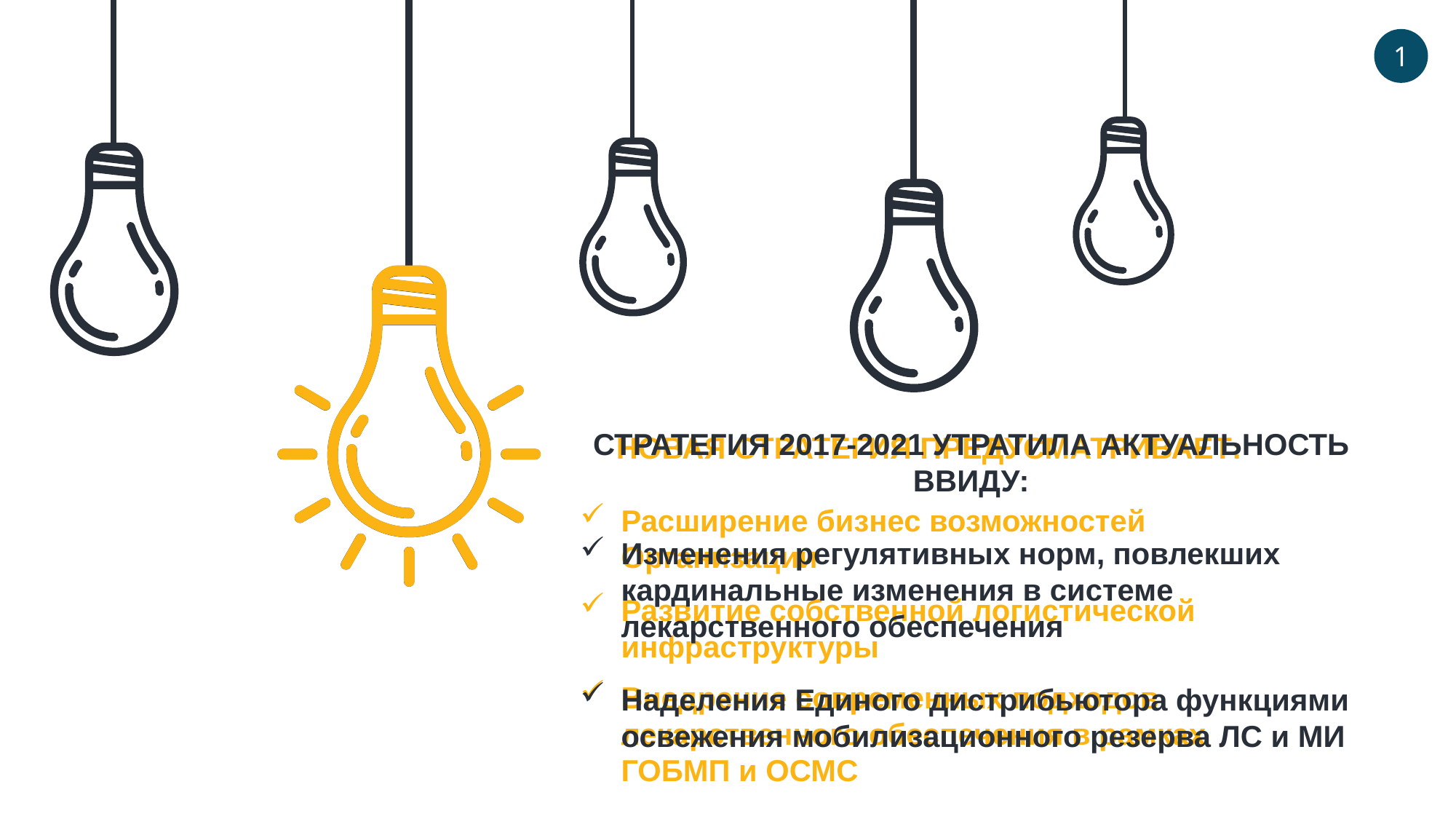

1

СТРАТЕГИЯ 2017-2021 УТРАТИЛА АКТУАЛЬНОСТЬ ВВИДУ:

Изменения регулятивных норм, повлекших кардинальные изменения в системе лекарственного обеспечения

Наделения Единого дистрибьютора функциями освежения мобилизационного резерва ЛС и МИ

НОВАЯ СТРАТЕГИЯ ПРЕДУСМАТРИВАЕТ:

Расширение бизнес возможностей Организации

Развитие собственной логистической инфраструктуры

Внедрение современных подходов лекарственного обеспечения в рамках ГОБМП и ОСМС